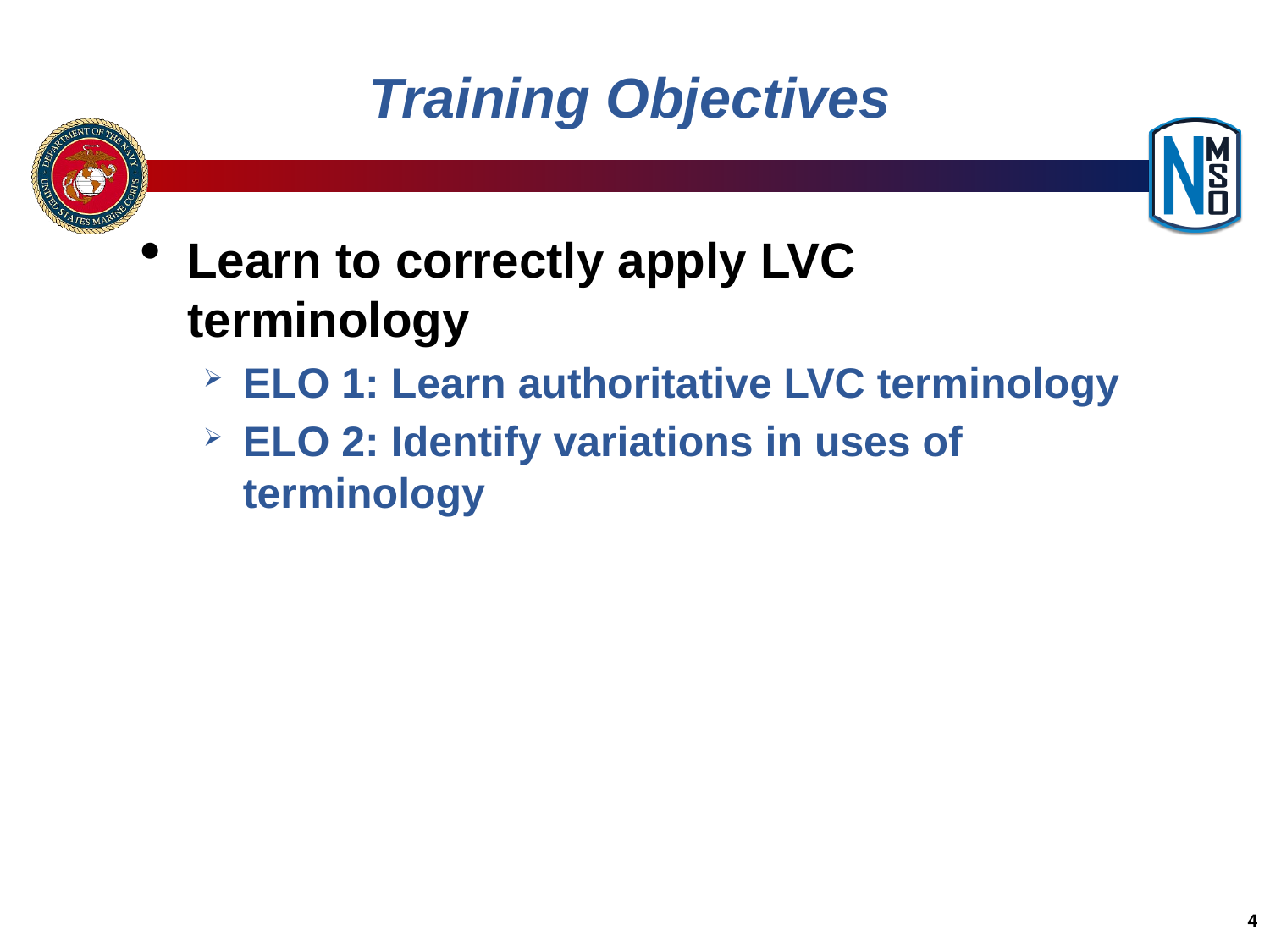

# Training Objectives
Learn to correctly apply LVC terminology
ELO 1: Learn authoritative LVC terminology
ELO 2: Identify variations in uses of terminology

4